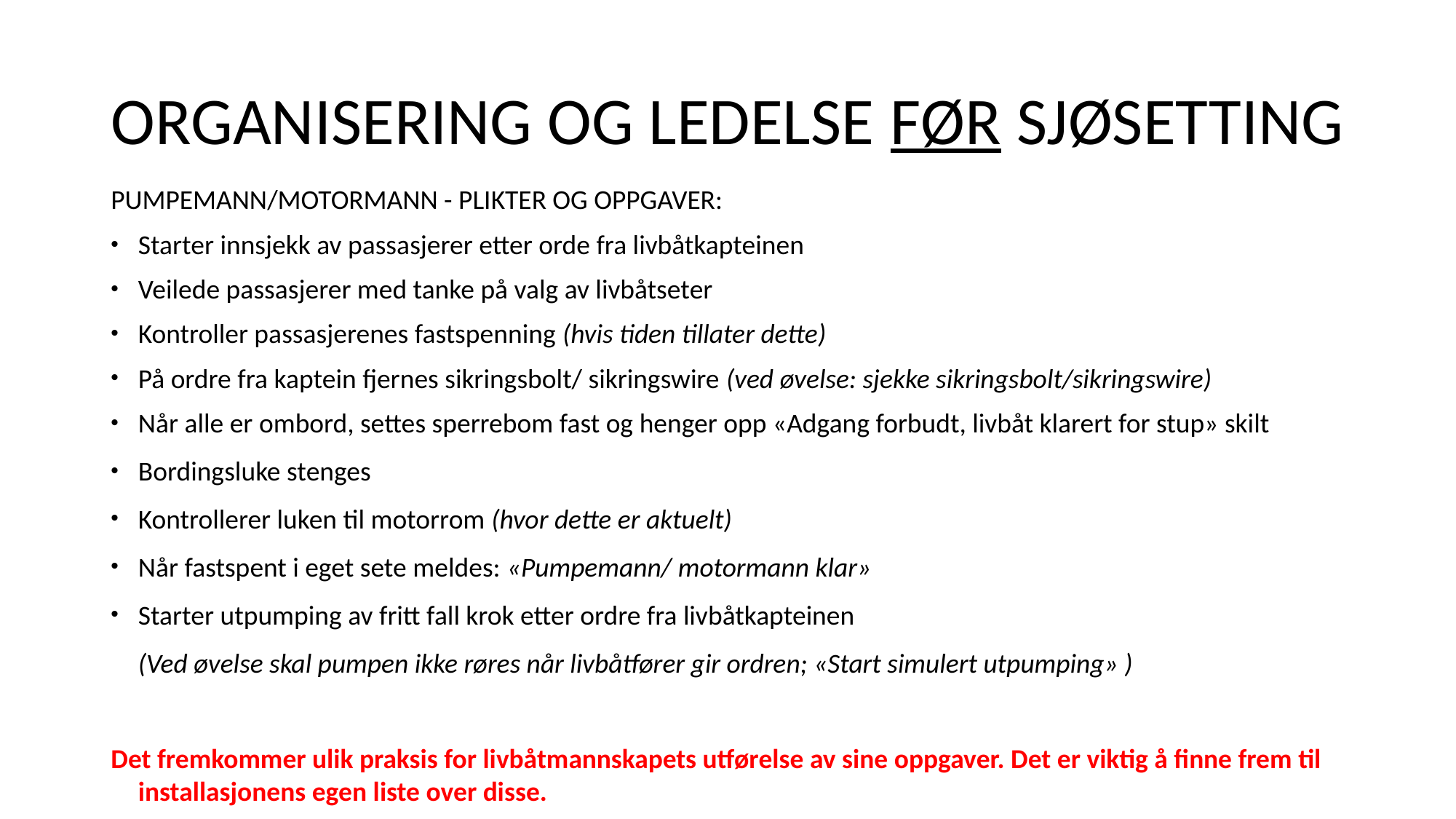

# ORGANISERING OG LEDELSE FØR SJØSETTING
PUMPEMANN/MOTORMANN - PLIKTER OG OPPGAVER:
Starter innsjekk av passasjerer etter orde fra livbåtkapteinen
Veilede passasjerer med tanke på valg av livbåtseter
Kontroller passasjerenes fastspenning (hvis tiden tillater dette)
På ordre fra kaptein fjernes sikringsbolt/ sikringswire (ved øvelse: sjekke sikringsbolt/sikringswire)
Når alle er ombord, settes sperrebom fast og henger opp «Adgang forbudt, livbåt klarert for stup» skilt
Bordingsluke stenges
Kontrollerer luken til motorrom (hvor dette er aktuelt)
Når fastspent i eget sete meldes: «Pumpemann/ motormann klar»
Starter utpumping av fritt fall krok etter ordre fra livbåtkapteinen
	(Ved øvelse skal pumpen ikke røres når livbåtfører gir ordren; «Start simulert utpumping» )

Det fremkommer ulik praksis for livbåtmannskapets utførelse av sine oppgaver. Det er viktig å finne frem til installasjonens egen liste over disse.